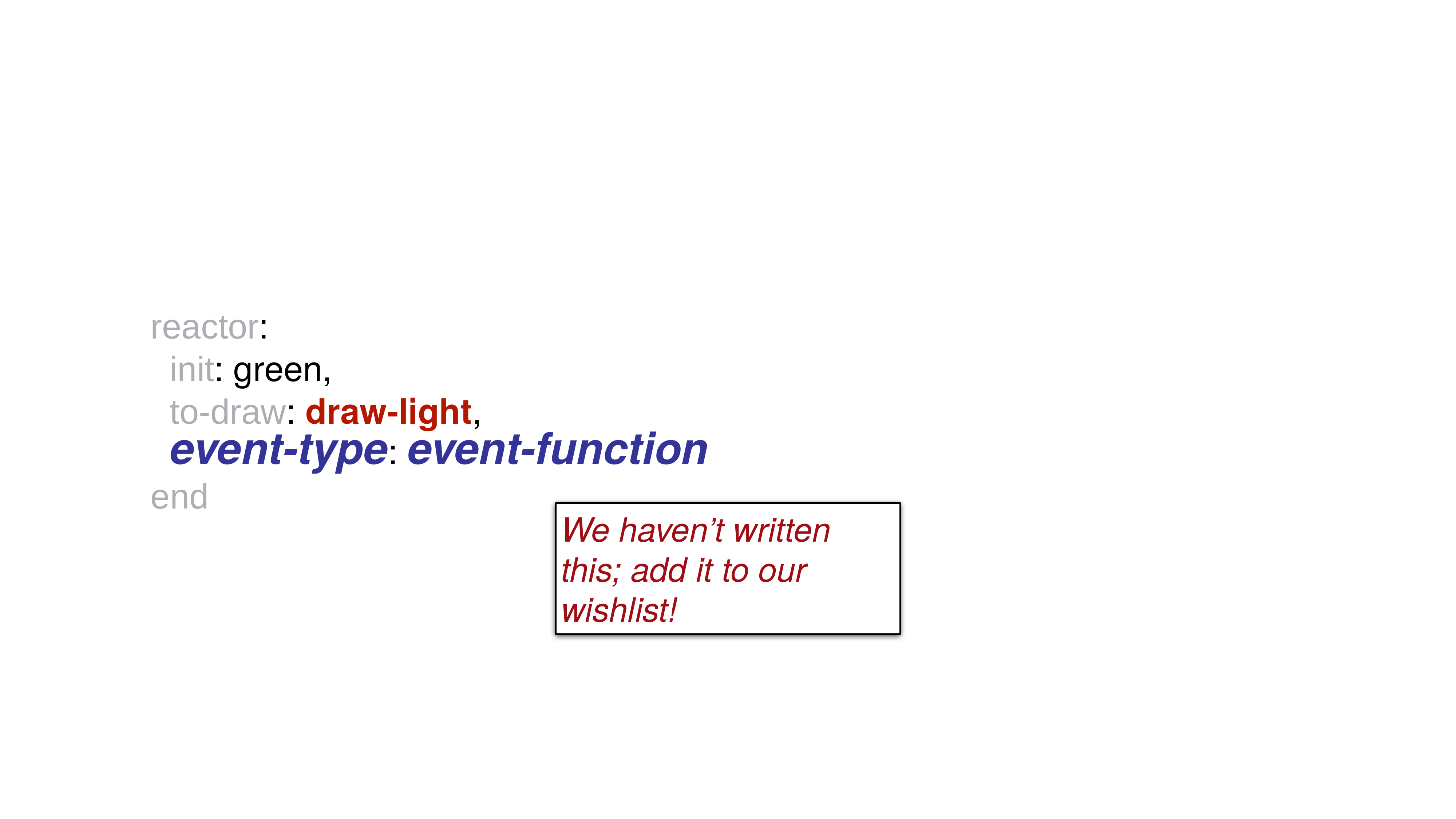

reactor:
  init: green,
  to-draw: draw-light,
  event-type: event-function
end
We haven’t written this; add it to our wishlist!